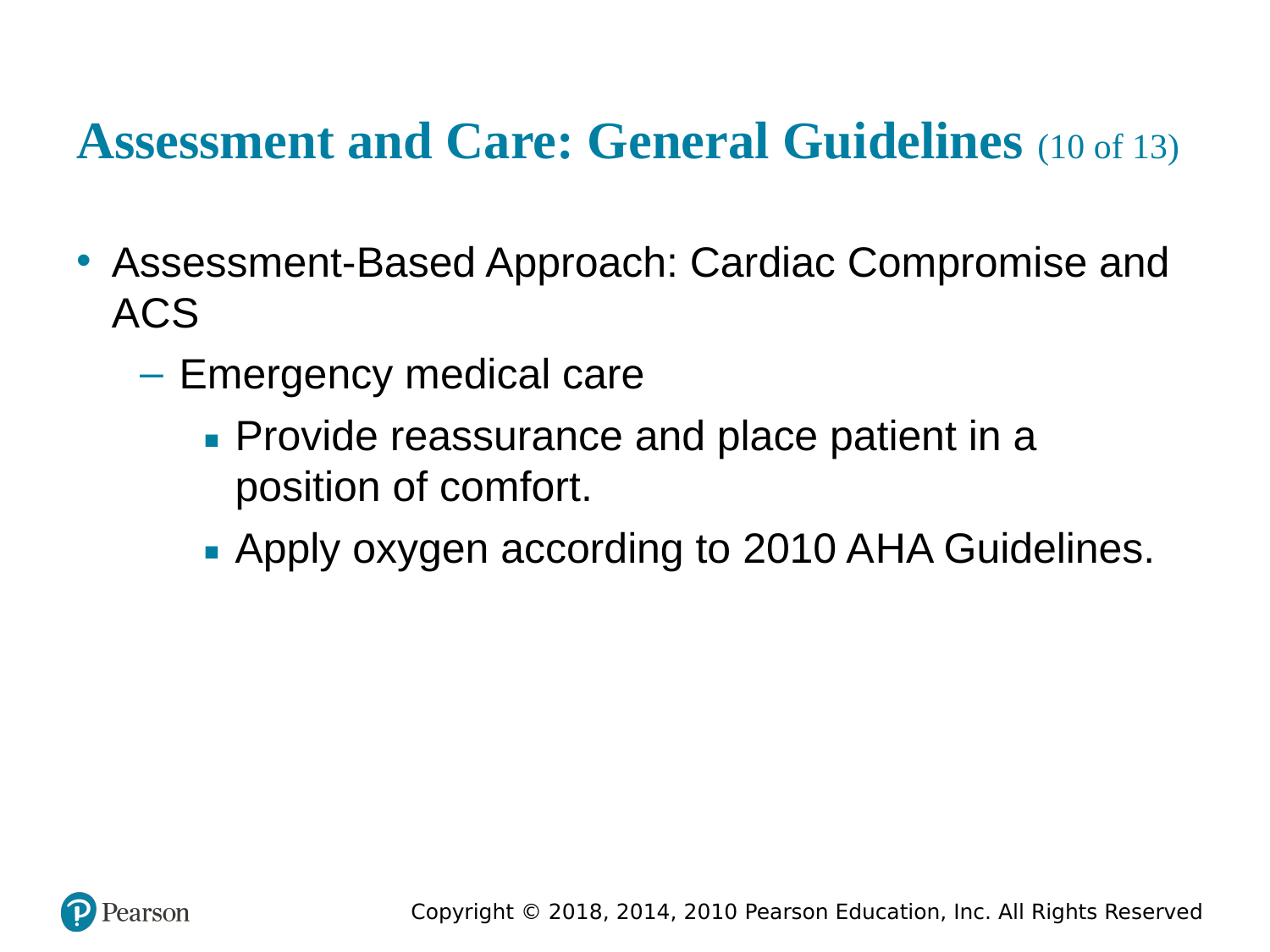

# Assessment and Care: General Guidelines (10 of 13)
Assessment-Based Approach: Cardiac Compromise and A C S
Emergency medical care
Provide reassurance and place patient in a position of comfort.
Apply oxygen according to 2010 A H A Guidelines.